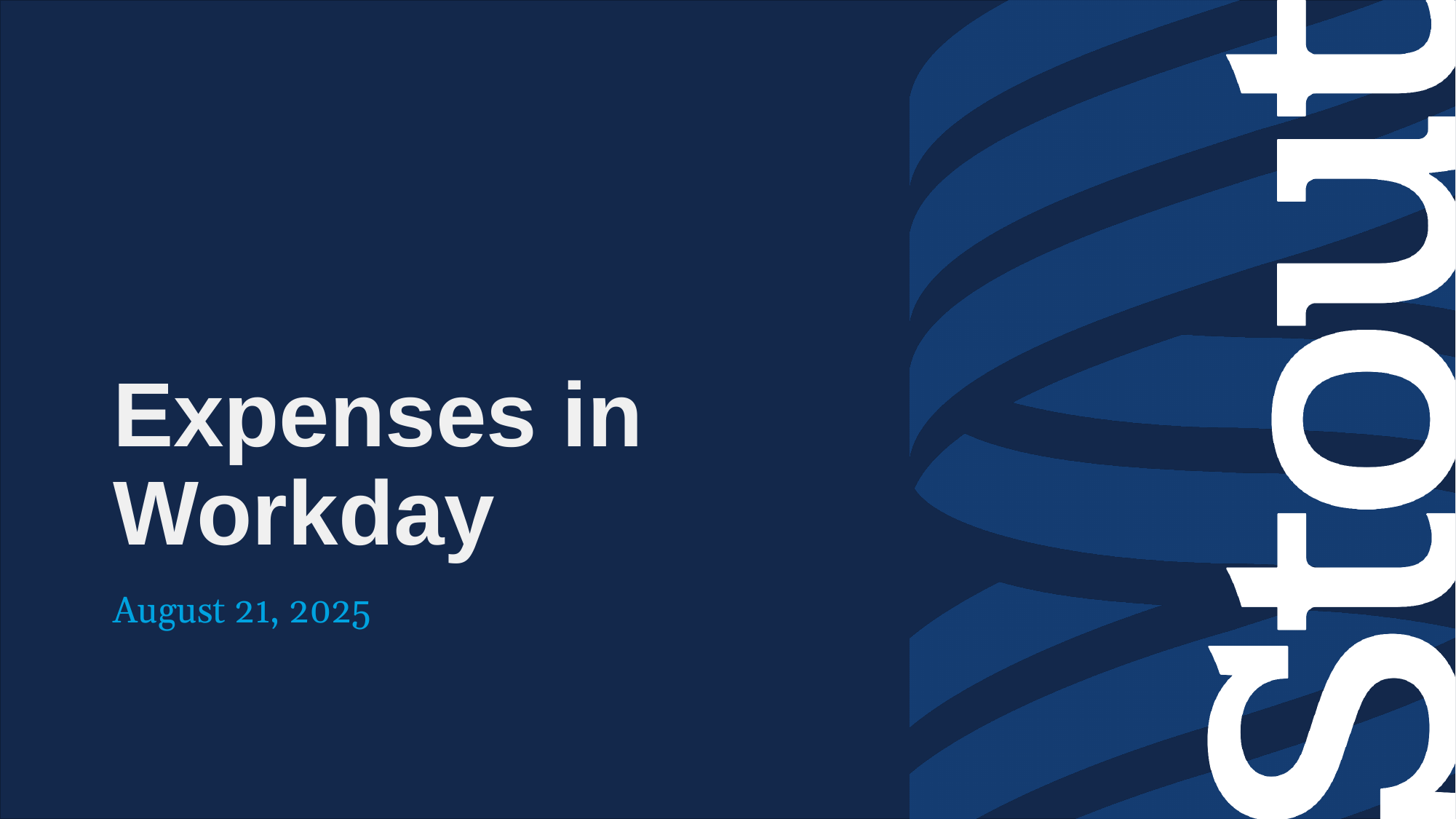

# Expenses in Workday
August 21, 2025